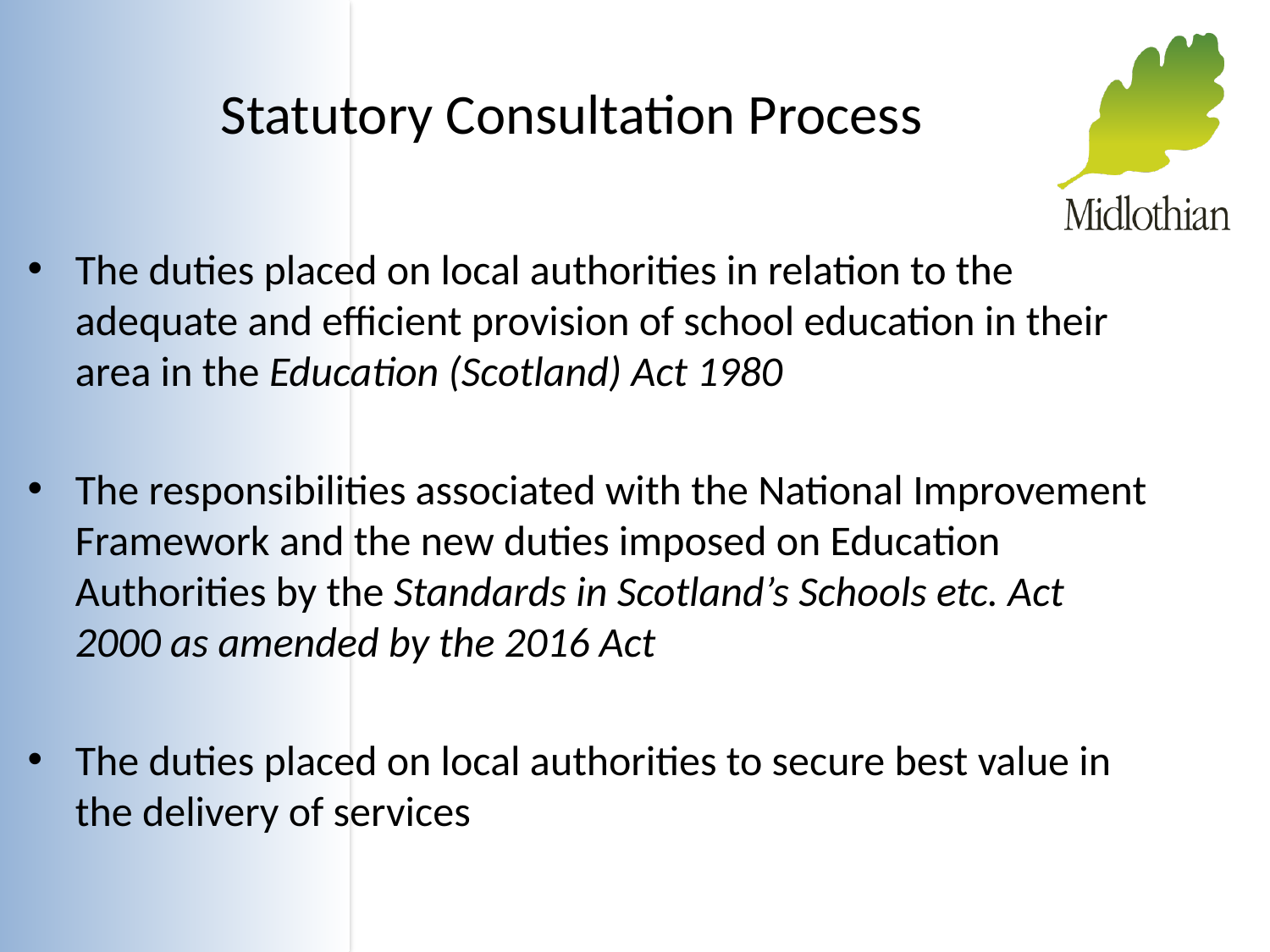

# Statutory Consultation Process
The duties placed on local authorities in relation to the adequate and efficient provision of school education in their area in the Education (Scotland) Act 1980

The responsibilities associated with the National Improvement Framework and the new duties imposed on Education Authorities by the Standards in Scotland’s Schools etc. Act 2000 as amended by the 2016 Act

The duties placed on local authorities to secure best value in the delivery of services